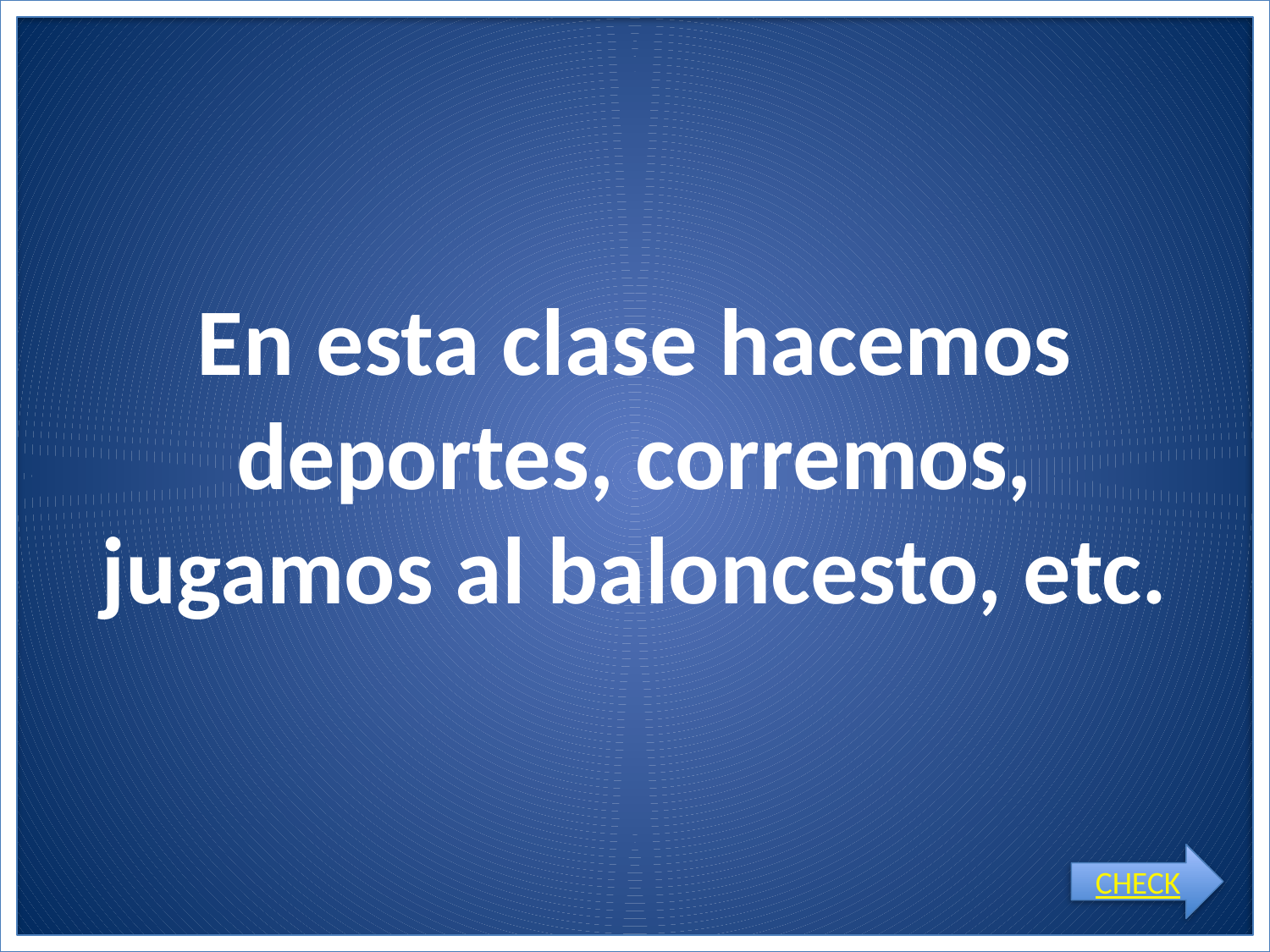

# En esta clase hacemos deportes, corremos, jugamos al baloncesto, etc.
CHECK